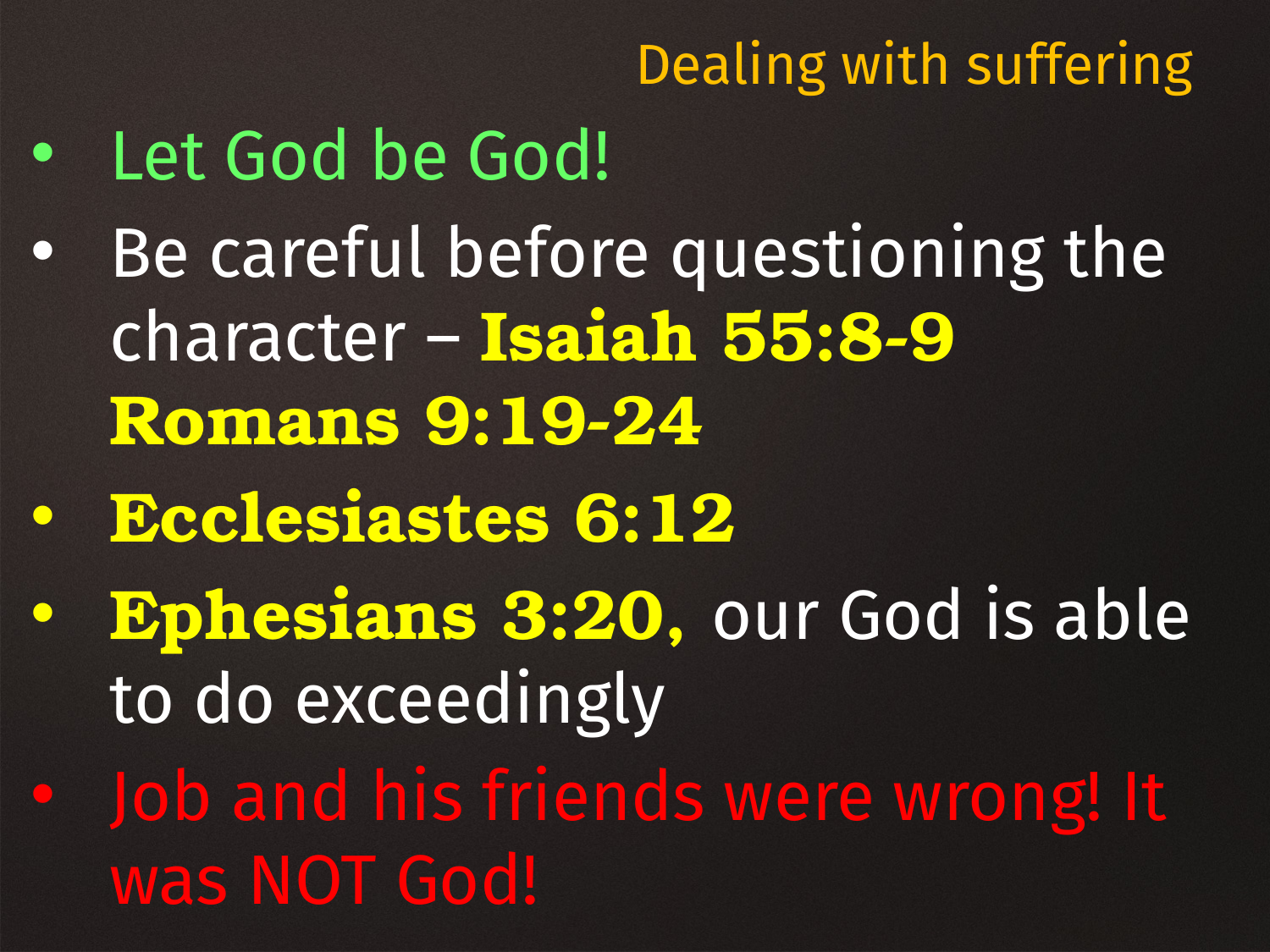

Dealing with suffering
Let God be God!
Be careful before questioning the character – Isaiah 55:8-9
Romans 9:19-24
Ecclesiastes 6:12
Ephesians 3:20, our God is able to do exceedingly
Job and his friends were wrong! It was NOT God!